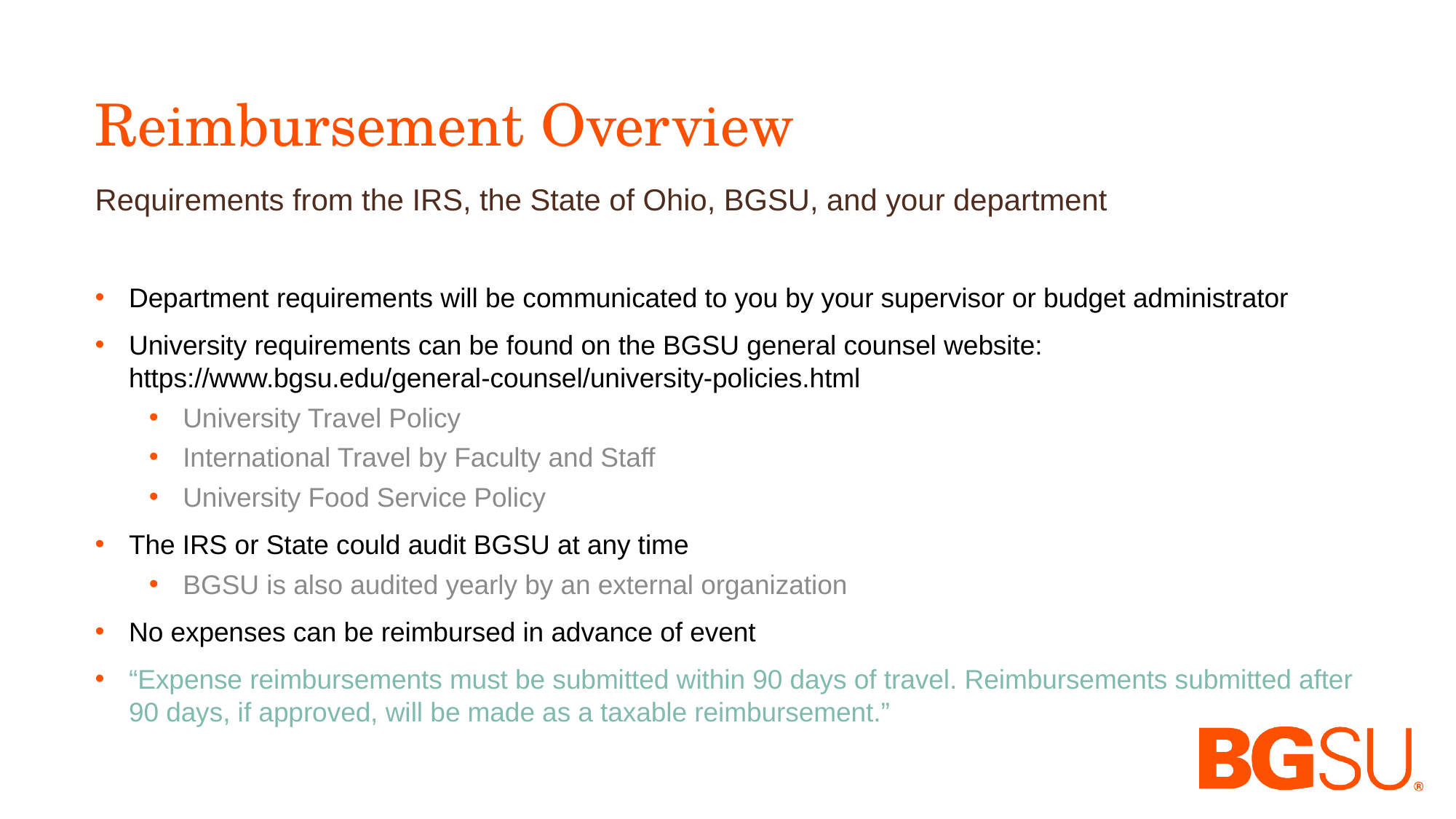

# Reimbursement Overview
Requirements from the IRS, the State of Ohio, BGSU, and your department
Department requirements will be communicated to you by your supervisor or budget administrator ​
University requirements can be found on the BGSU general counsel website: https://www.bgsu.edu/general-counsel/university-policies.html​
University Travel Policy
International Travel by Faculty and Staff
University Food Service Policy
The IRS or State could audit BGSU at any time
BGSU is also audited yearly by an external organization
No expenses can be reimbursed in advance of event
“Expense reimbursements must be submitted within 90 days of travel. Reimbursements submitted after 90 days, if approved, will be made as a taxable reimbursement.”